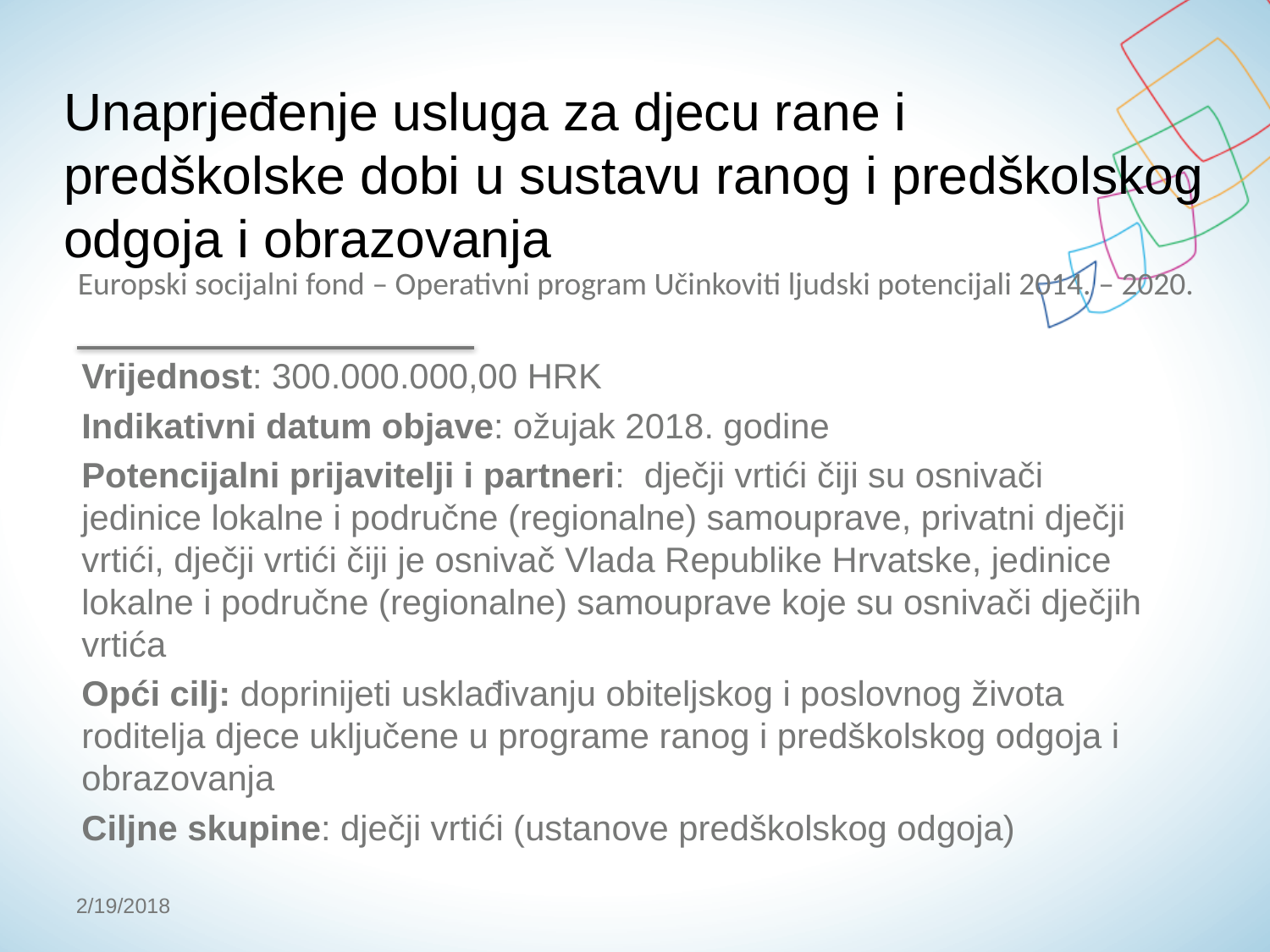

# Unaprjeđenje usluga za djecu rane i predškolske dobi u sustavu ranog i predškolskog odgoja i obrazovanja
Europski socijalni fond – Operativni program Učinkoviti ljudski potencijali 2014. – 2020.
Vrijednost: 300.000.000,00 HRK
Indikativni datum objave: ožujak 2018. godine
Potencijalni prijavitelji i partneri:  dječji vrtići čiji su osnivači jedinice lokalne i područne (regionalne) samouprave, privatni dječji vrtići, dječji vrtići čiji je osnivač Vlada Republike Hrvatske, jedinice lokalne i područne (regionalne) samouprave koje su osnivači dječjih vrtića
Opći cilj: doprinijeti usklađivanju obiteljskog i poslovnog života roditelja djece uključene u programe ranog i predškolskog odgoja i obrazovanja
Ciljne skupine: dječji vrtići (ustanove predškolskog odgoja)